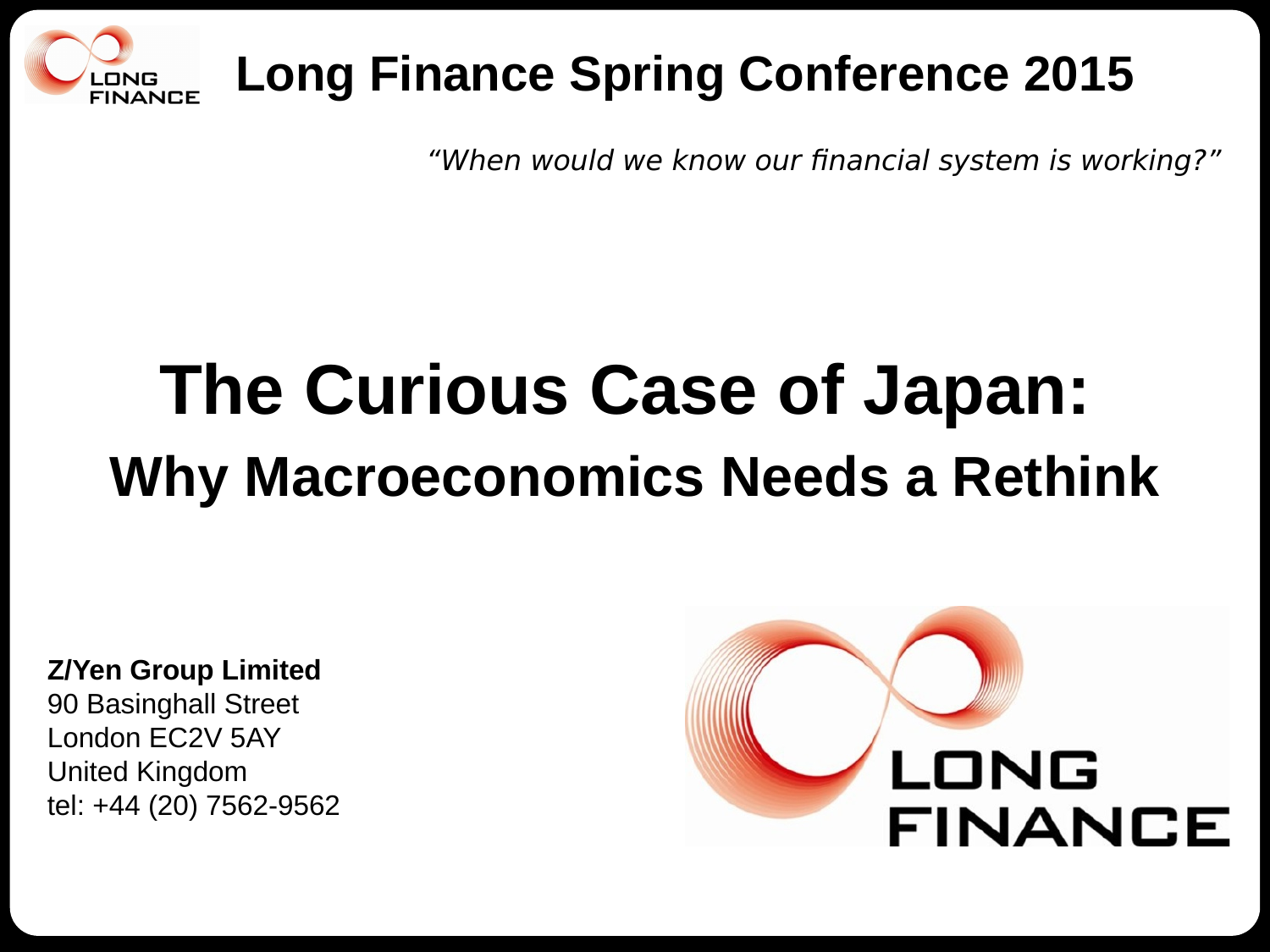

# Long Finance Spring Conference 2015
The Curious Case of Japan:
Why Macroeconomics Needs a Rethink